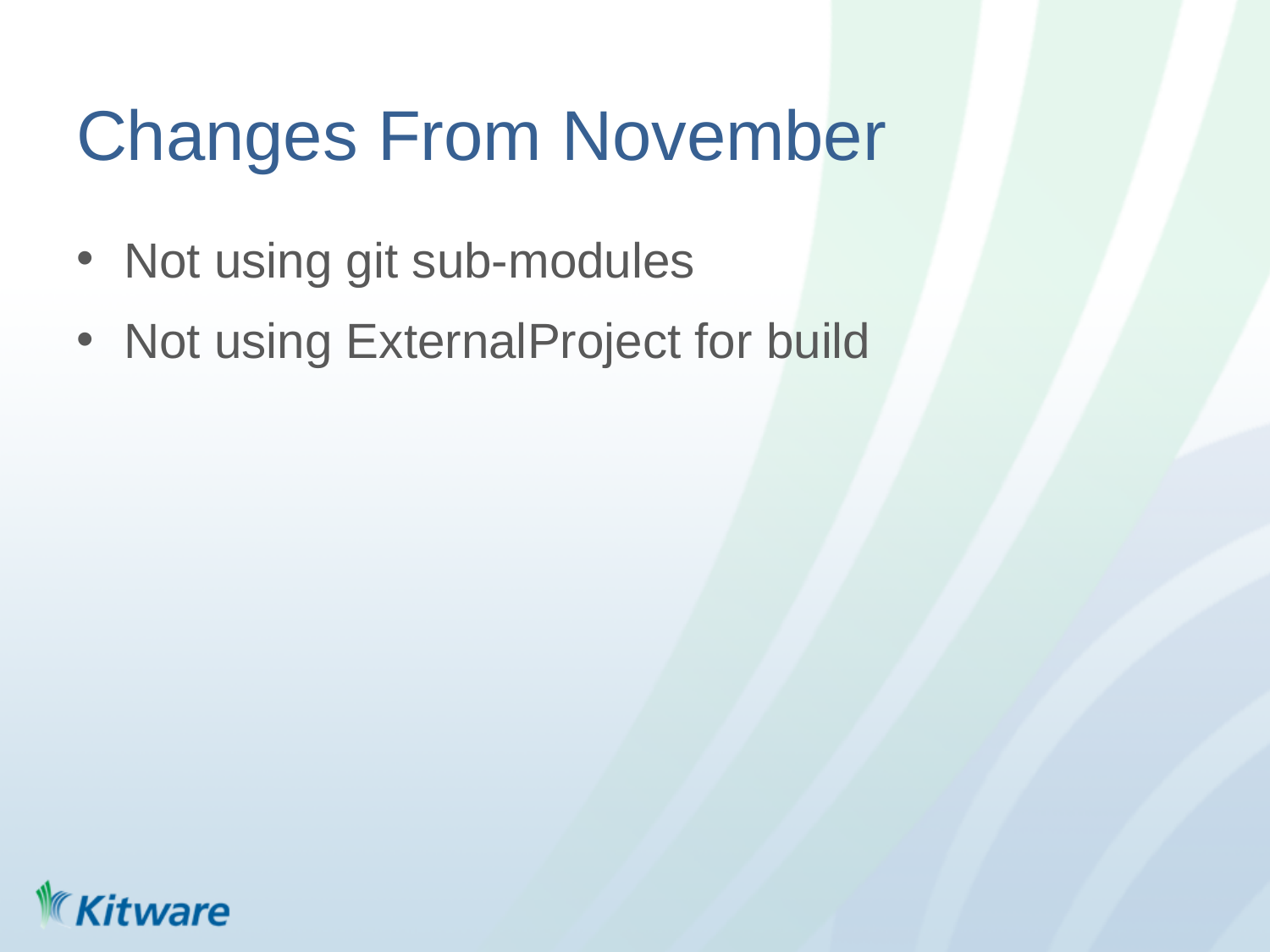

# Changes From November
Not using git sub-modules
Not using ExternalProject for build